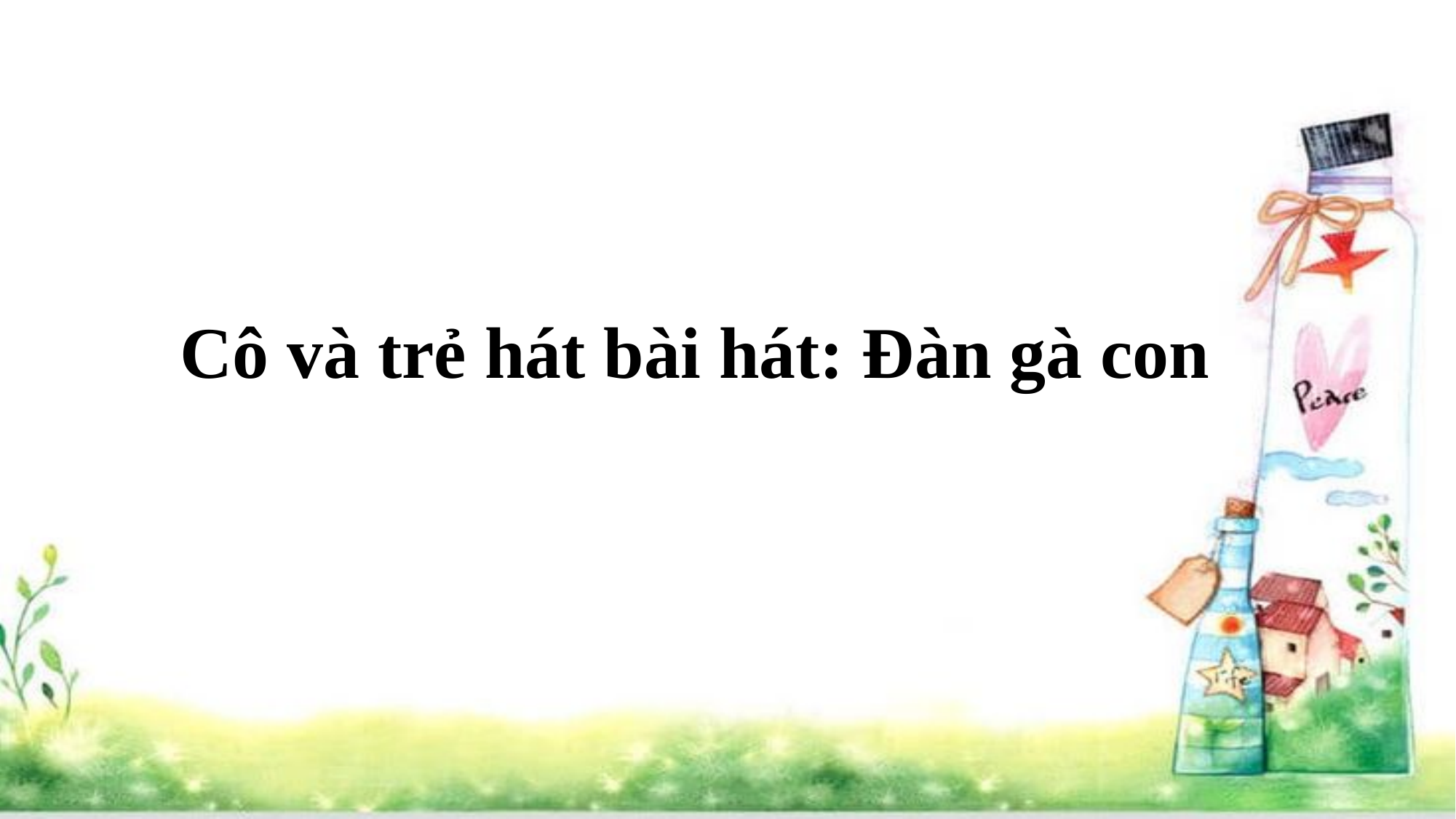

Cô và trẻ hát bài hát: Đàn gà con